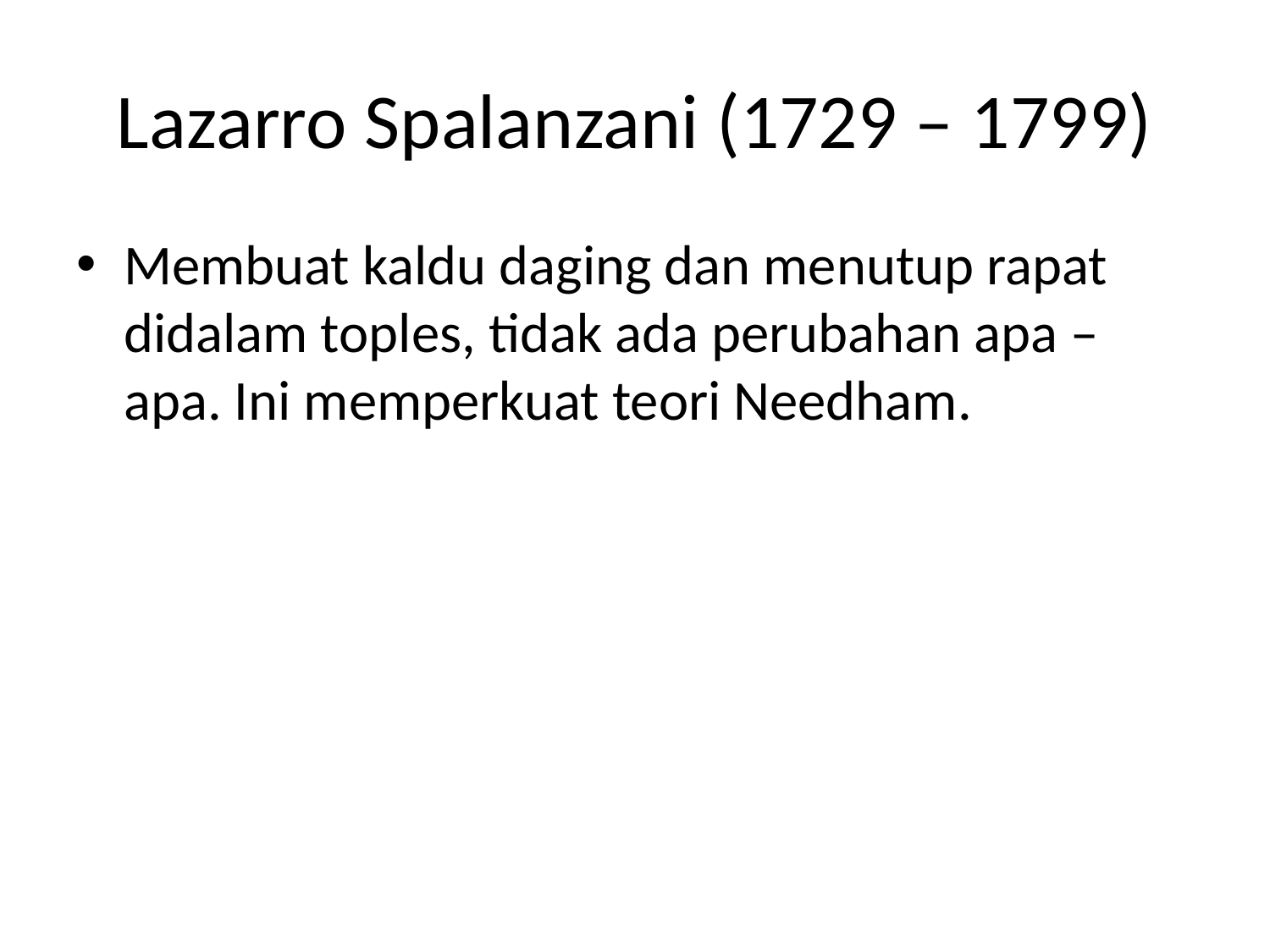

# Lazarro Spalanzani (1729 – 1799)
Membuat kaldu daging dan menutup rapat didalam toples, tidak ada perubahan apa – apa. Ini memperkuat teori Needham.